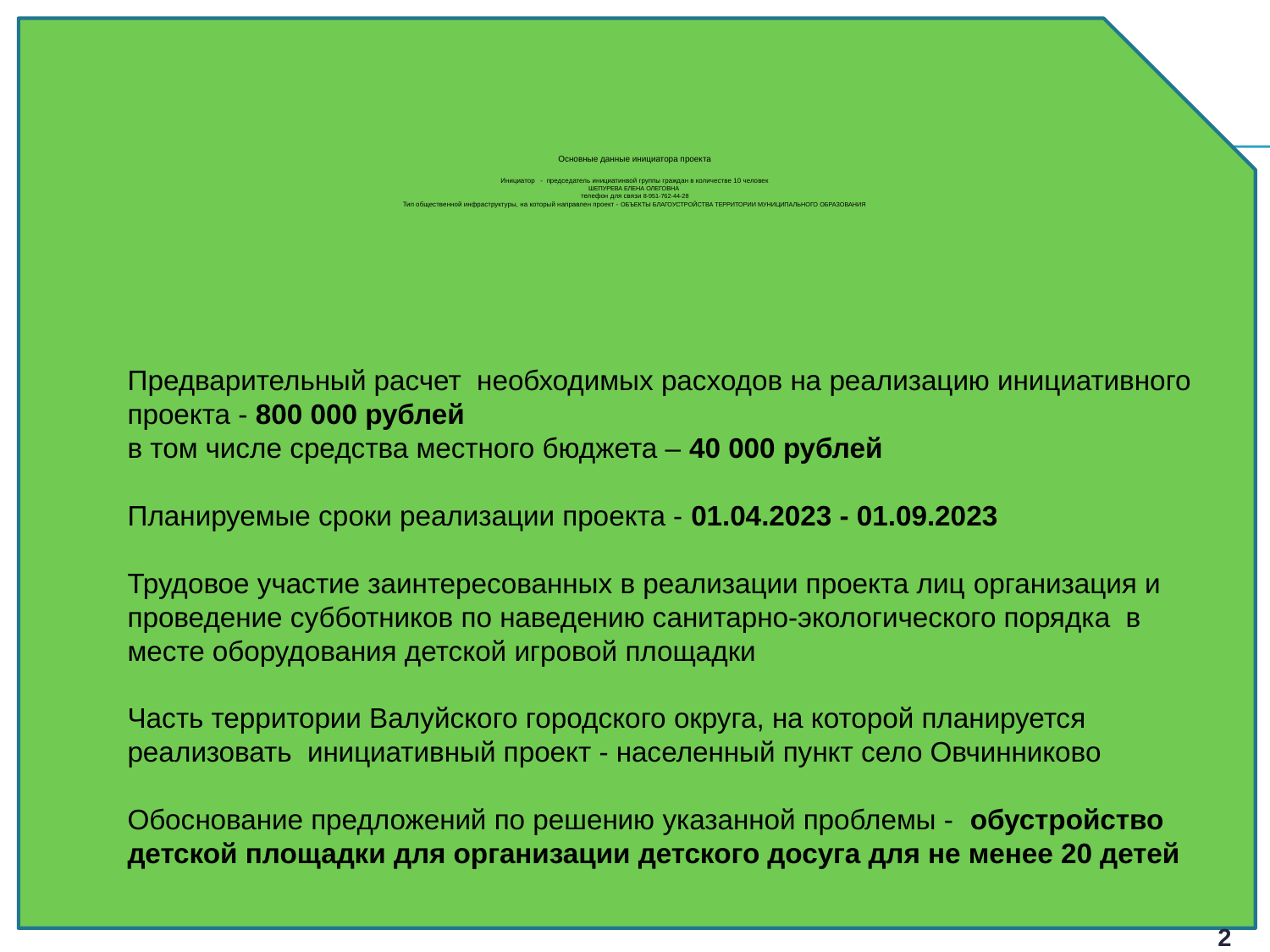

# Основные данные инициатора проекта Инициатор   -  председатель инициатинвой группы граждан в количестве 10 человек Шепурева Елена Олеговна телефон для связи 8-951-762-44-28 Тип общественной инфраструктуры, на который направлен проект - Объекты благоустройства территории муниципального образования
Предварительный расчет  необходимых расходов на реализацию инициативного проекта - 800 000 рублей
в том числе средства местного бюджета – 40 000 рублей

Планируемые сроки реализации проекта - 01.04.2023 - 01.09.2023

Трудовое участие заинтересованных в реализации проекта лиц организация и проведение субботников по наведению санитарно-экологического порядка  в месте оборудования детской игровой площадки

Часть территории Валуйского городского округа, на которой планируется реализовать  инициативный проект - населенный пункт село Овчинниково

Обоснование предложений по решению указанной проблемы -  обустройство детской площадки для организации детского досуга для не менее 20 детей

2